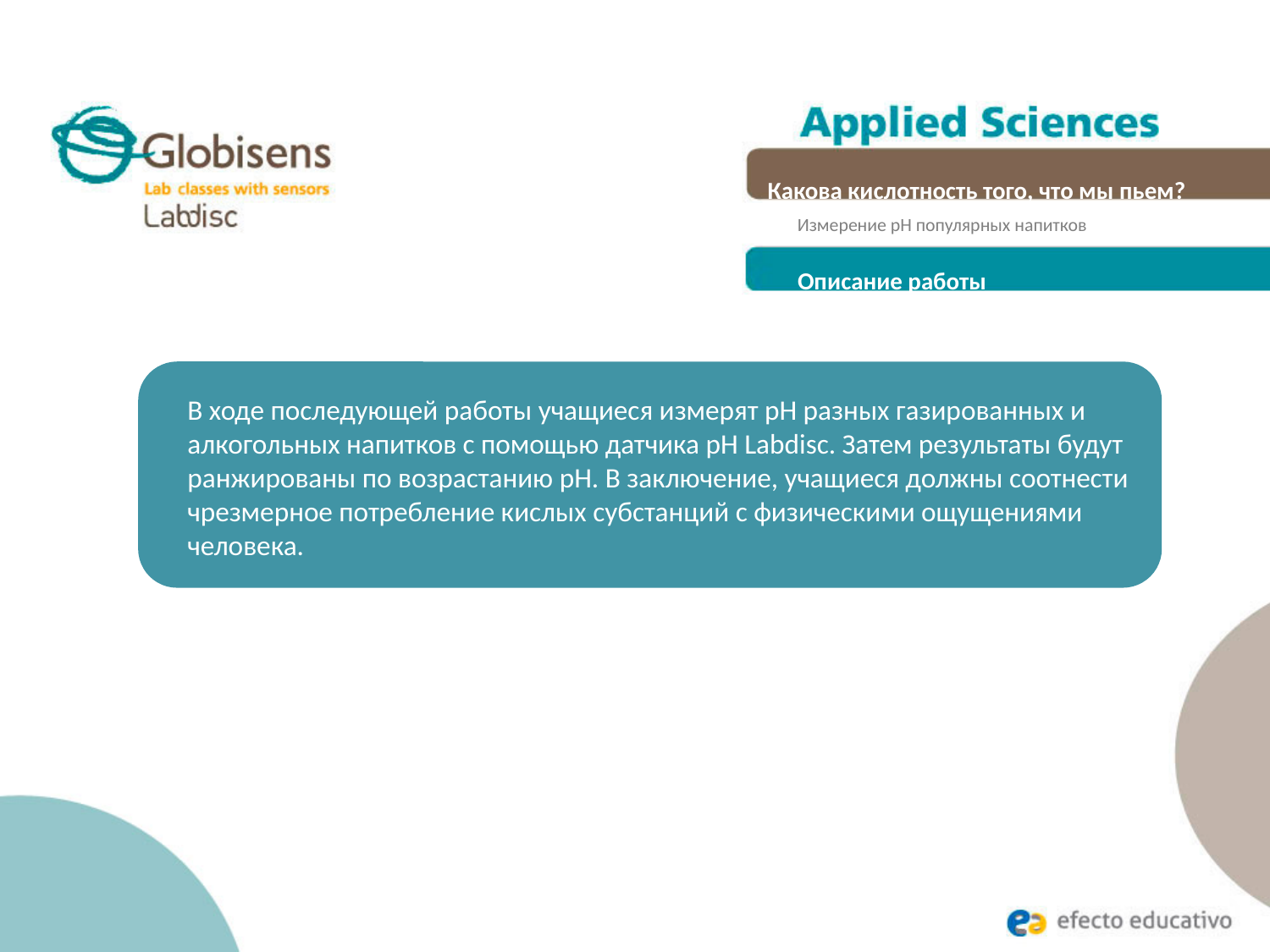

Какова кислотность того, что мы пьем?
Измерение pH популярных напитков
Описание работы

В ходе последующей работы учащиеся измерят pH разных газированных и алкогольных напитков с помощью датчика pH Labdisc. Затем результаты будут ранжированы по возрастанию pH. В заключение, учащиеся должны соотнести чрезмерное потребление кислых субстанций с физическими ощущениями человека.